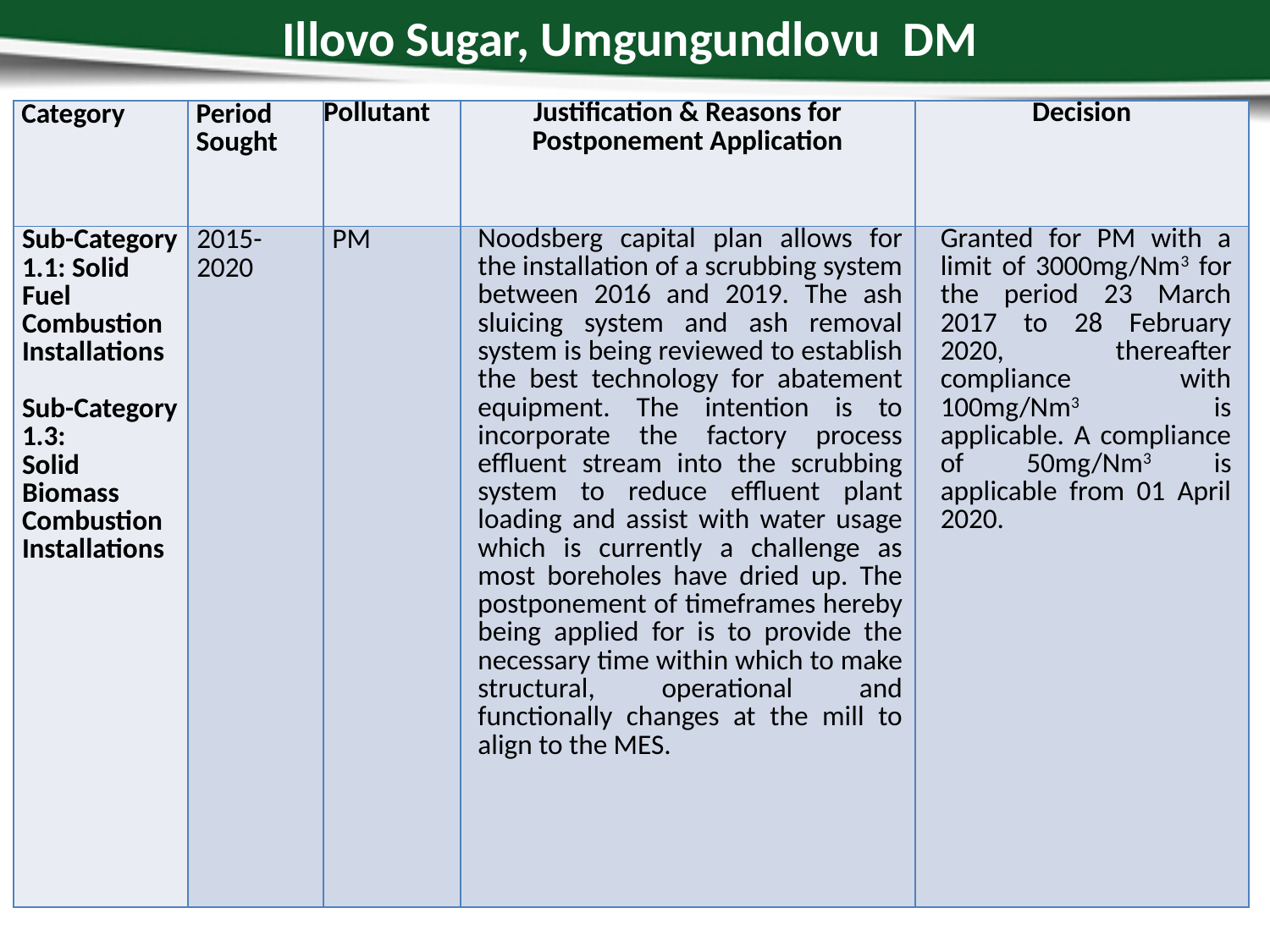

# Illovo Sugar, Umgungundlovu  DM
| Category | Period Sought | Pollutant | Justification & Reasons for Postponement Application | Decision |
| --- | --- | --- | --- | --- |
| Sub-Category 1.1: Solid Fuel Combustion Installations   Sub-Category 1.3: Solid Biomass Combustion Installations | 2015-2020 | PM | Noodsberg capital plan allows for the installation of a scrubbing system between 2016 and 2019. The ash sluicing system and ash removal system is being reviewed to establish the best technology for abatement equipment. The intention is to incorporate the factory process effluent stream into the scrubbing system to reduce effluent plant loading and assist with water usage which is currently a challenge as most boreholes have dried up. The postponement of timeframes hereby being applied for is to provide the necessary time within which to make structural, operational and functionally changes at the mill to align to the MES. | Granted for PM with a limit of 3000mg/Nm3 for the period 23 March 2017 to 28 February 2020, thereafter compliance with 100mg/Nm3 is applicable. A compliance of 50mg/Nm3 is applicable from 01 April 2020. |